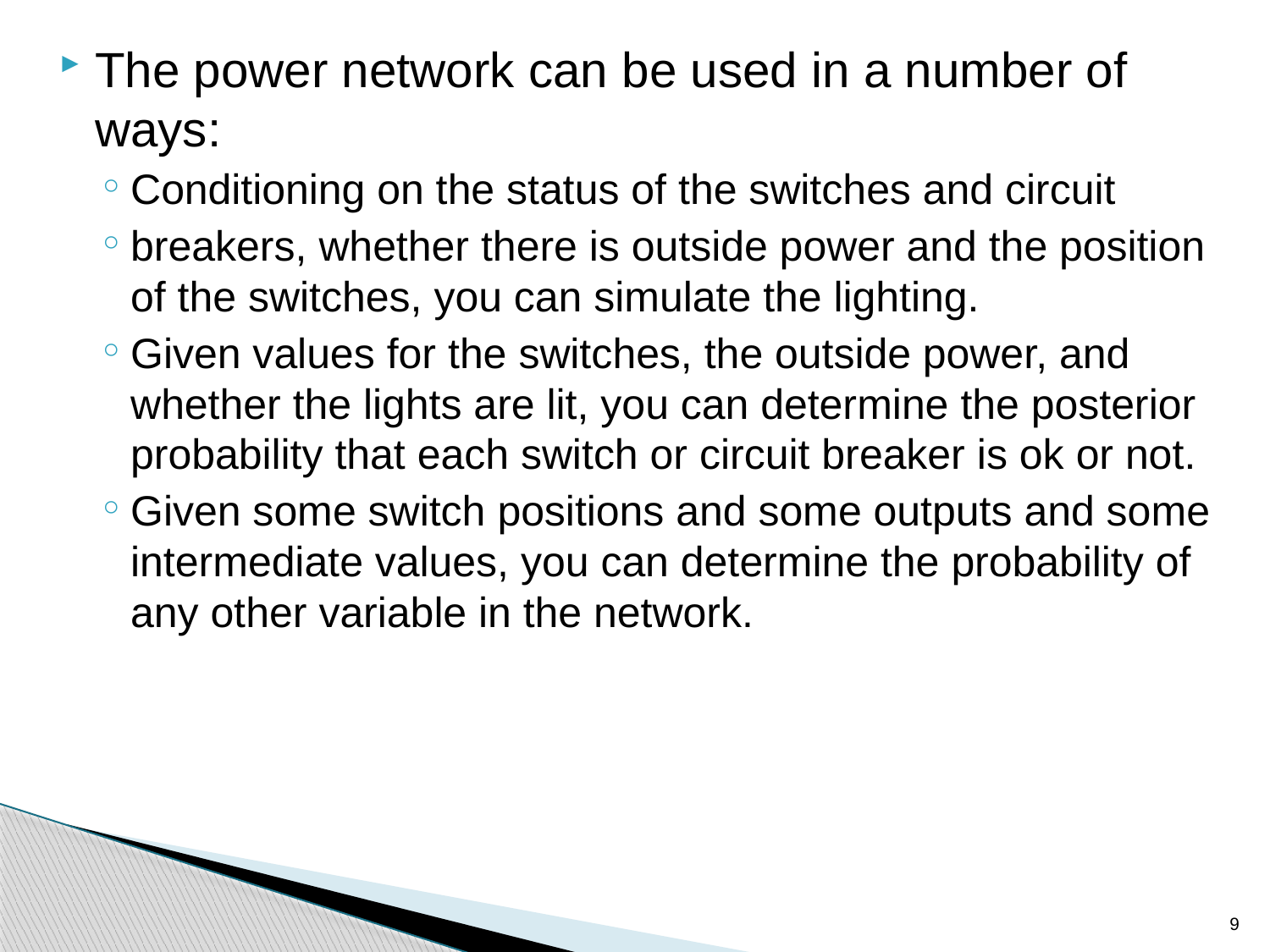

The power network can be used in a number of ways:
Conditioning on the status of the switches and circuit
breakers, whether there is outside power and the position of the switches, you can simulate the lighting.
Given values for the switches, the outside power, and whether the lights are lit, you can determine the posterior probability that each switch or circuit breaker is ok or not.
Given some switch positions and some outputs and some intermediate values, you can determine the probability of any other variable in the network.
9